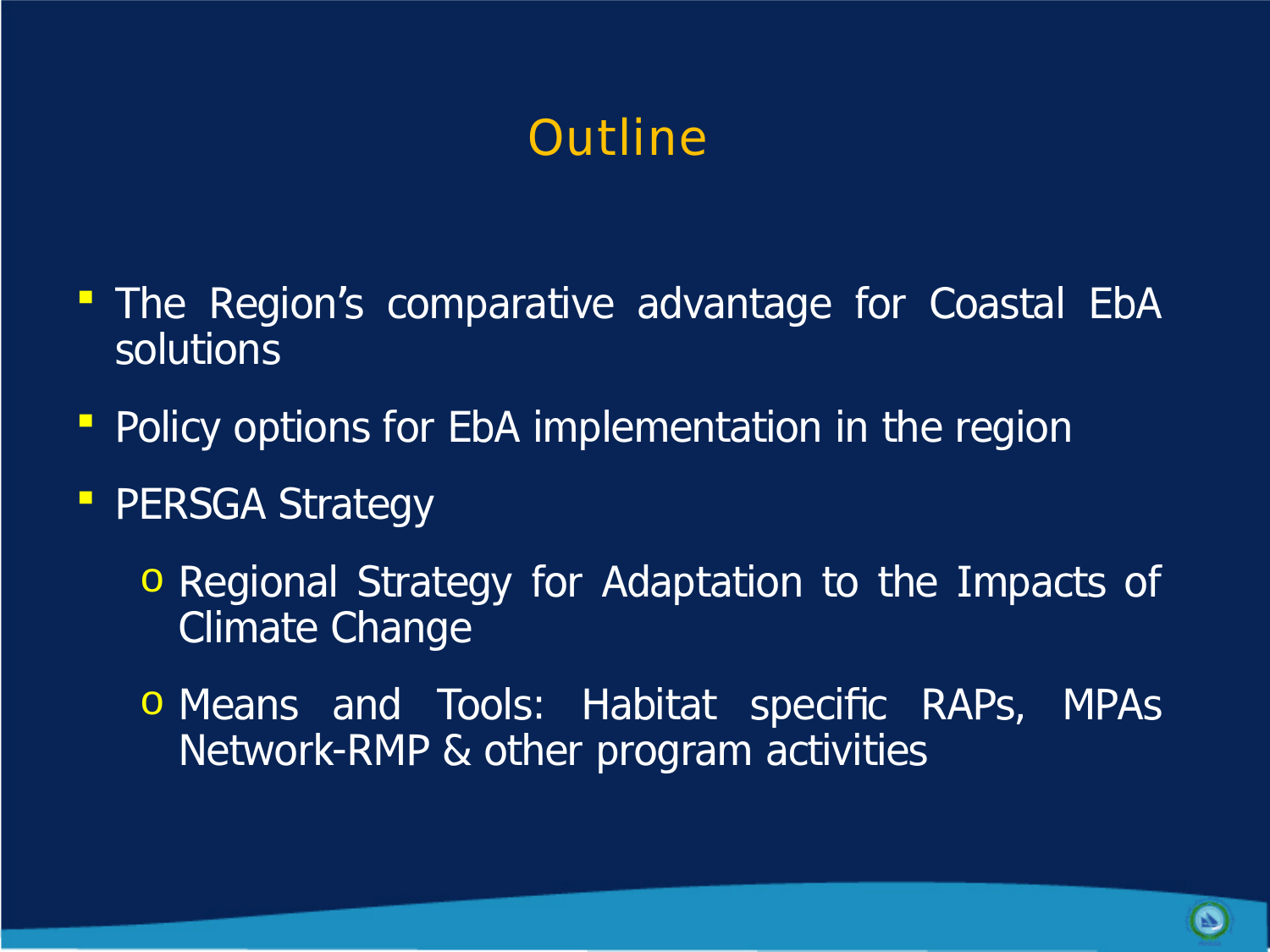

Outline

The Region’s comparative advantage for Coastal EbA solutions
Policy options for EbA implementation in the region
PERSGA Strategy
Regional Strategy for Adaptation to the Impacts of Climate Change
Means and Tools: Habitat specific RAPs, MPAs Network-RMP & other program activities